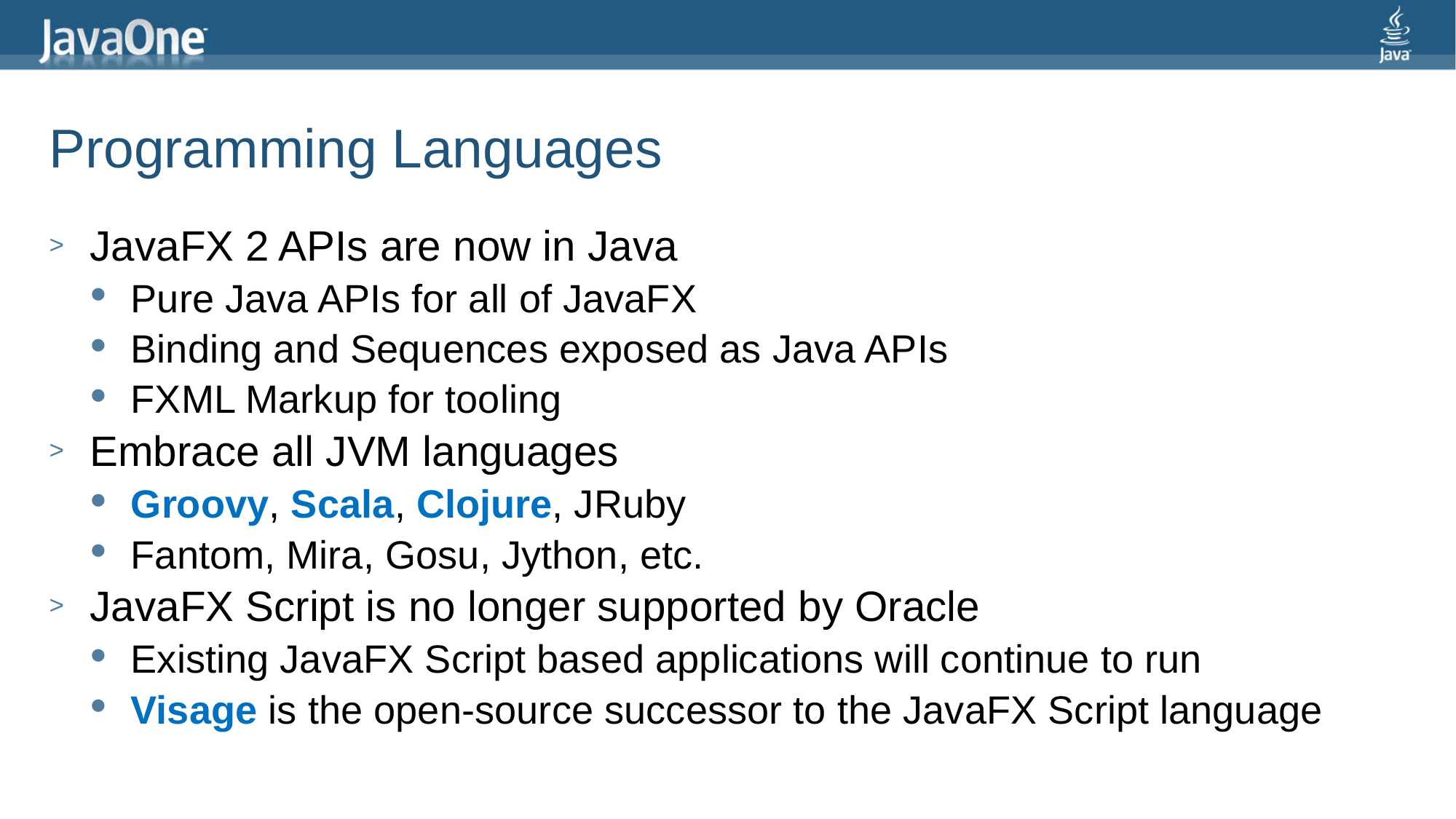

# Programming Languages
JavaFX 2 APIs are now in Java
Pure Java APIs for all of JavaFX
Binding and Sequences exposed as Java APIs
FXML Markup for tooling
Embrace all JVM languages
Groovy, Scala, Clojure, JRuby
Fantom, Mira, Gosu, Jython, etc.
JavaFX Script is no longer supported by Oracle
Existing JavaFX Script based applications will continue to run
Visage is the open-source successor to the JavaFX Script language